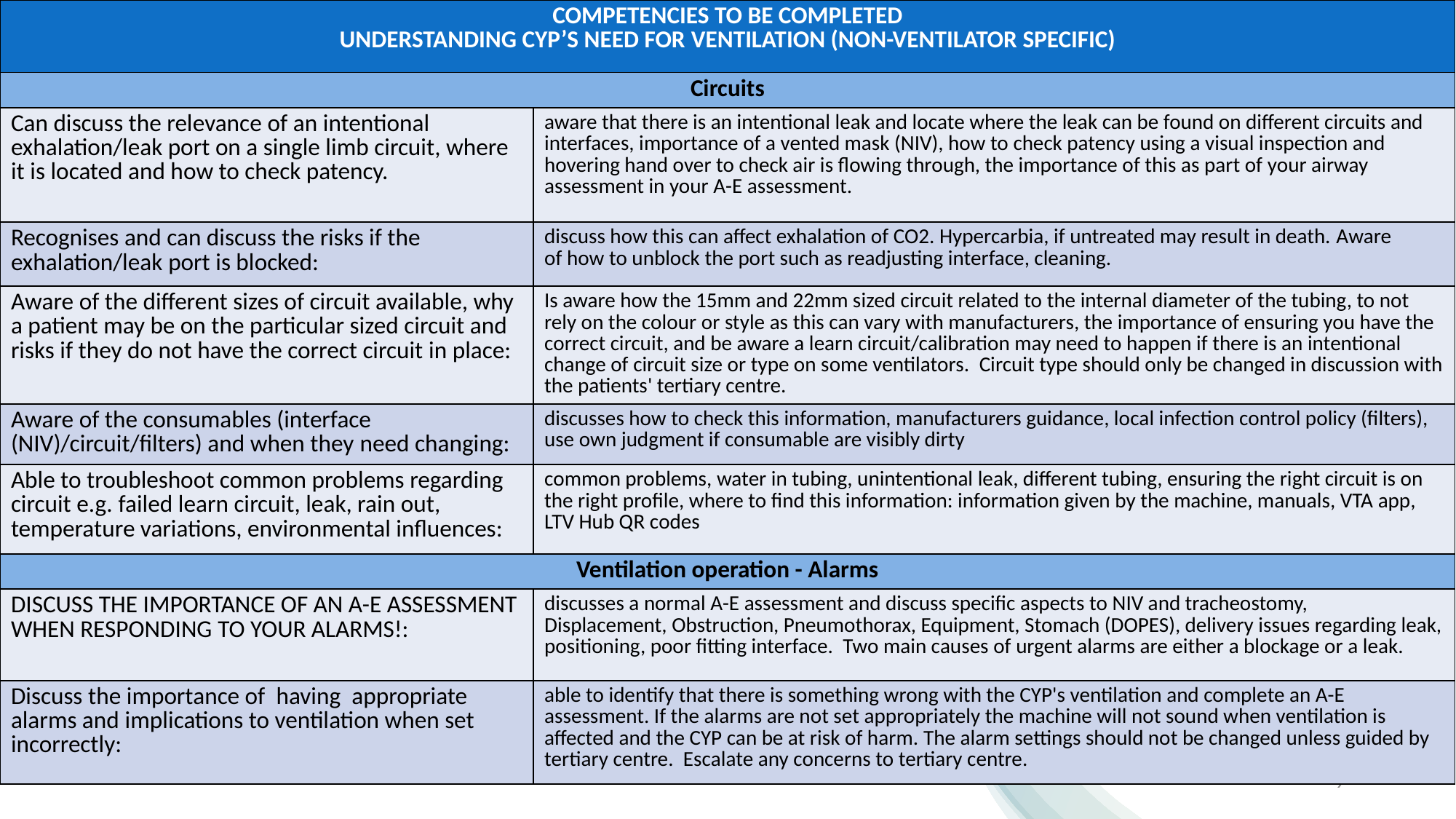

| COMPETENCIES TO BE COMPLETED UNDERSTANDING CYP’S NEED FOR VENTILATION (NON-VENTILATOR SPECIFIC) |  |
| --- | --- |
| Circuits |  |
| Can discuss the relevance of an intentional exhalation/leak port on a single limb circuit, where it is located and how to check patency. | aware that there is an intentional leak and locate where the leak can be found on different circuits and interfaces, importance of a vented mask (NIV), how to check patency using a visual inspection and hovering hand over to check air is flowing through, the importance of this as part of your airway assessment in your A-E assessment. |
| Recognises and can discuss the risks if the exhalation/leak port is blocked: | discuss how this can affect exhalation of CO2. Hypercarbia, if untreated may result in death. Aware of how to unblock the port such as readjusting interface, cleaning. |
| Aware of the different sizes of circuit available, why a patient may be on the particular sized circuit and risks if they do not have the correct circuit in place: | Is aware how the 15mm and 22mm sized circuit related to the internal diameter of the tubing, to not rely on the colour or style as this can vary with manufacturers, the importance of ensuring you have the correct circuit, and be aware a learn circuit/calibration may need to happen if there is an intentional change of circuit size or type on some ventilators.  Circuit type should only be changed in discussion with the patients' tertiary centre. |
| Aware of the consumables (interface (NIV)/circuit/filters) and when they need changing: | discusses how to check this information, manufacturers guidance, local infection control policy (filters), use own judgment if consumable are visibly dirty |
| Able to troubleshoot common problems regarding circuit e.g. failed learn circuit, leak, rain out, temperature variations, environmental influences: | common problems, water in tubing, unintentional leak, different tubing, ensuring the right circuit is on the right profile, where to find this information: information given by the machine, manuals, VTA app, LTV Hub QR codes |
| Ventilation operation - Alarms |  |
| DISCUSS THE IMPORTANCE OF AN A-E ASSESSMENT WHEN RESPONDING TO YOUR ALARMS!: | discusses a normal A-E assessment and discuss specific aspects to NIV and tracheostomy, Displacement, Obstruction, Pneumothorax, Equipment, Stomach (DOPES), delivery issues regarding leak, positioning, poor fitting interface.  Two main causes of urgent alarms are either a blockage or a leak. |
| Discuss the importance of  having  appropriate alarms and implications to ventilation when set incorrectly: | able to identify that there is something wrong with the CYP's ventilation and complete an A-E assessment. If the alarms are not set appropriately the machine will not sound when ventilation is affected and the CYP can be at risk of harm. The alarm settings should not be changed unless guided by tertiary centre.  Escalate any concerns to tertiary centre. |

#

9